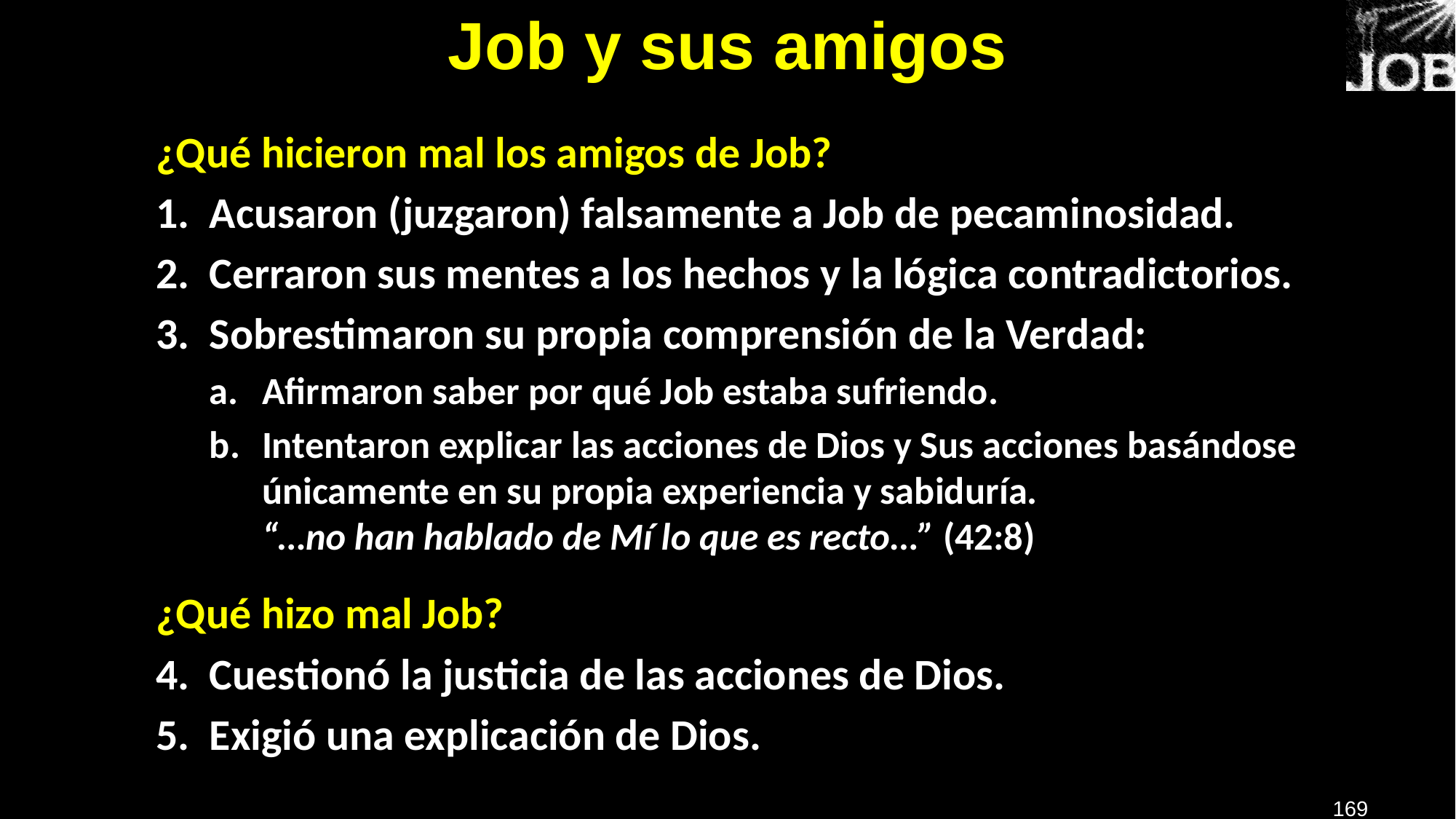

# Job y sus amigos
¿Qué hicieron mal los amigos de Job?
Acusaron (juzgaron) falsamente a Job de pecaminosidad.
Cerraron sus mentes a los hechos y la lógica contradictorios.
Sobrestimaron su propia comprensión de la Verdad:
Afirmaron saber por qué Job estaba sufriendo.
Intentaron explicar las acciones de Dios y Sus acciones basándose únicamente en su propia experiencia y sabiduría.
“…no han hablado de Mí lo que es recto…” (42:8)
¿Qué hizo mal Job?
Cuestionó la justicia de las acciones de Dios.
Exigió una explicación de Dios.
169